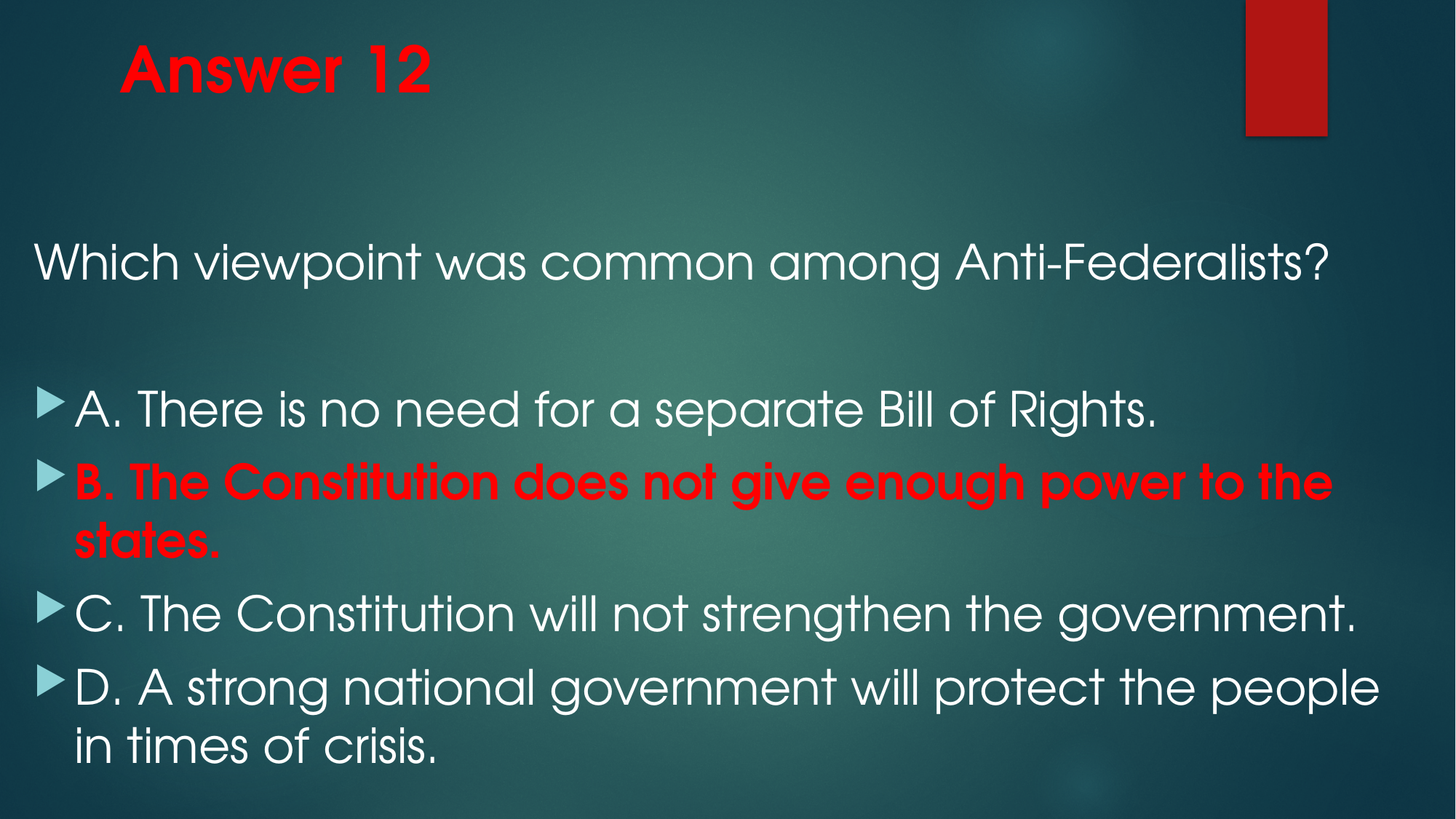

# Answer 12
Which viewpoint was common among Anti-Federalists?

A. There is no need for a separate Bill of Rights.
B. The Constitution does not give enough power to the states.
C. The Constitution will not strengthen the government.
D. A strong national government will protect the people in times of crisis.